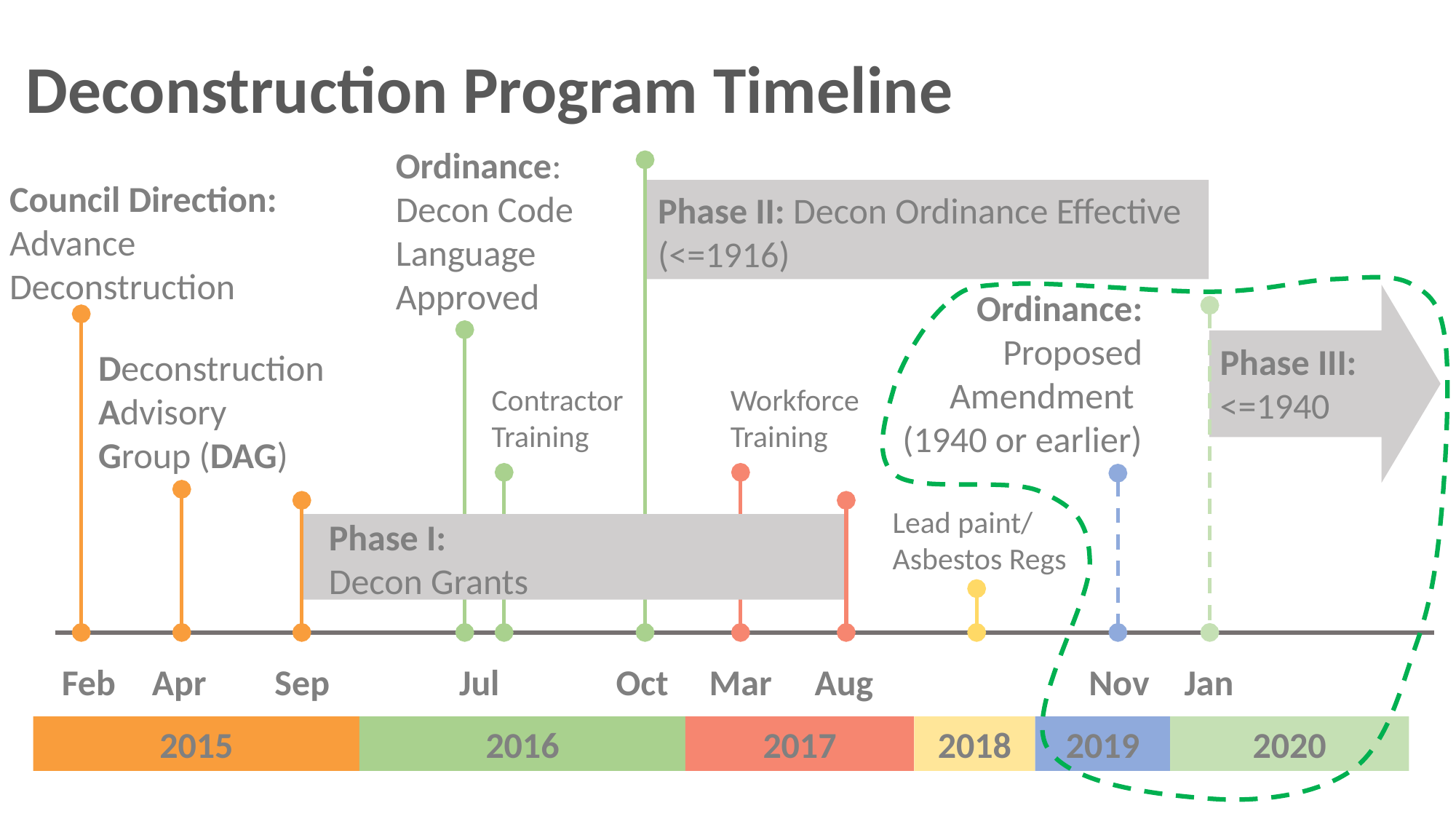

# Deconstruction Program Timeline
Ordinance: Decon Code Language Approved
Council Direction: Advance
Deconstruction

Phase II: Decon Ordinance Effective
(<=1916)

Ordinance:
Proposed Amendment
(1940 or earlier)

Phase III: <=1940
Deconstruction
Advisory
Group (DAG)
Contractor
Training
Workforce Training
Lead paint/
Asbestos Regs
Phase I:
Decon Grants

Sep
Mar
Aug
Feb
Apr
Jul
Oct
Nov
Jan
2015
2016
2017
2018
2019
2020